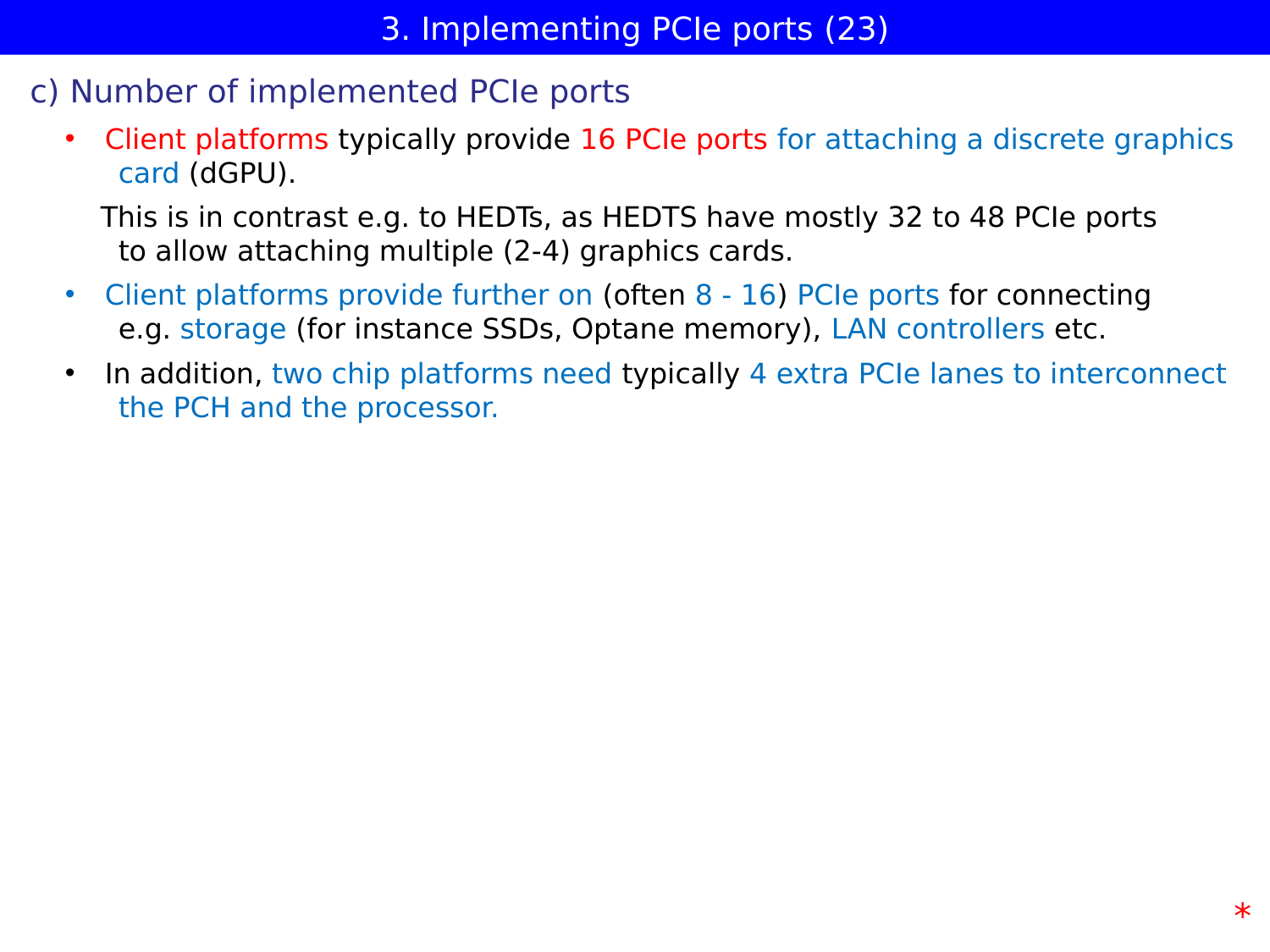

# 3. Implementing PCIe ports (23)
c) Number of implemented PCIe ports
Client platforms typically provide 16 PCIe ports for attaching a discrete graphics
      card (dGPU).
    This is in contrast e.g. to HEDTs, as HEDTS have mostly 32 to 48 PCIe ports
      to allow attaching multiple (2-4) graphics cards.
Client platforms provide further on (often 8 - 16) PCIe ports for connecting
      e.g. storage (for instance SSDs, Optane memory), LAN controllers etc.
In addition, two chip platforms need typically 4 extra PCIe lanes to interconnect
      the PCH and the processor.
*